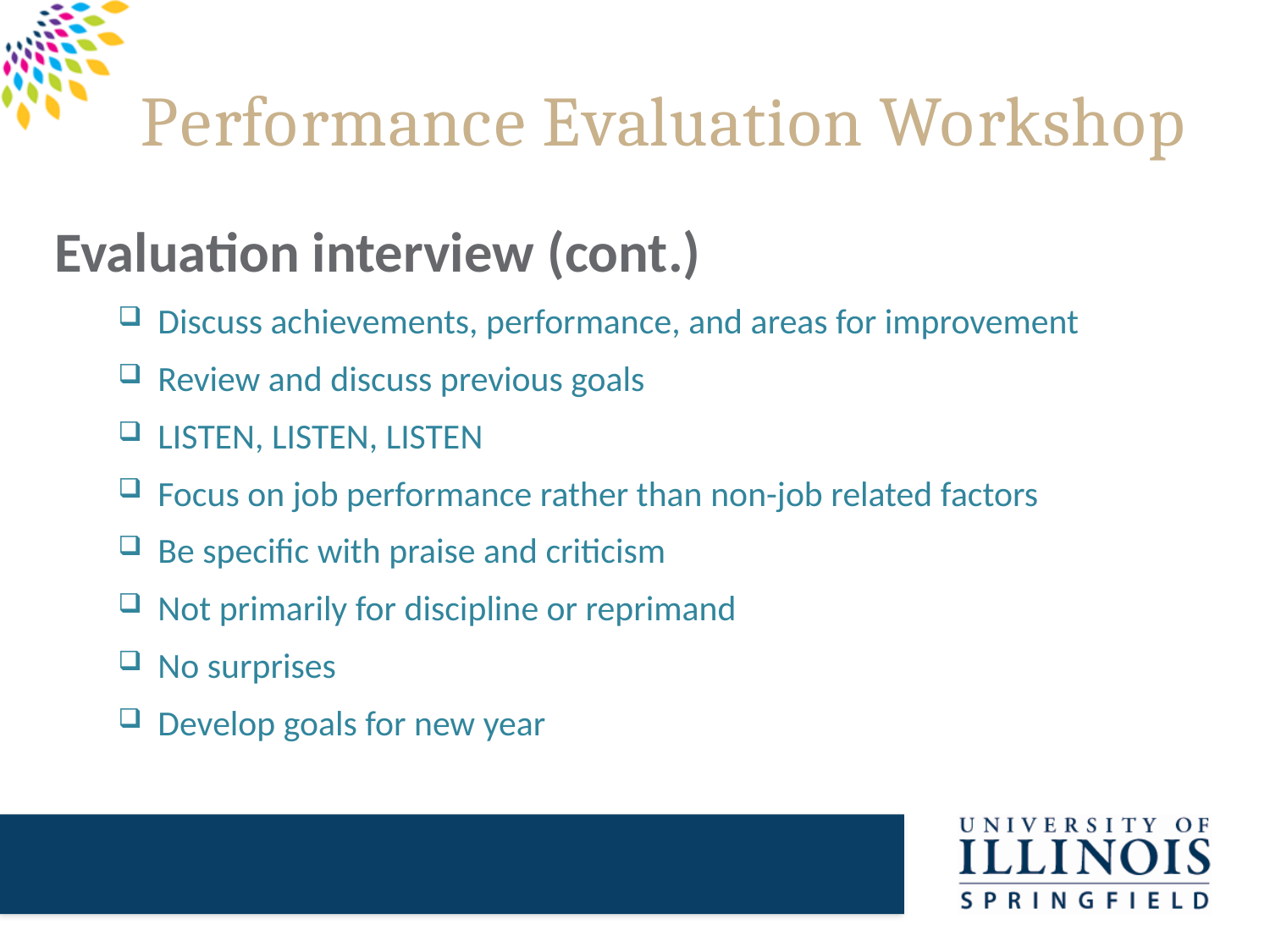

# Performance Evaluation Workshop
Evaluation interview (cont.)
Discuss achievements, performance, and areas for improvement
Review and discuss previous goals
LISTEN, LISTEN, LISTEN
Focus on job performance rather than non-job related factors
Be specific with praise and criticism
Not primarily for discipline or reprimand
No surprises
Develop goals for new year